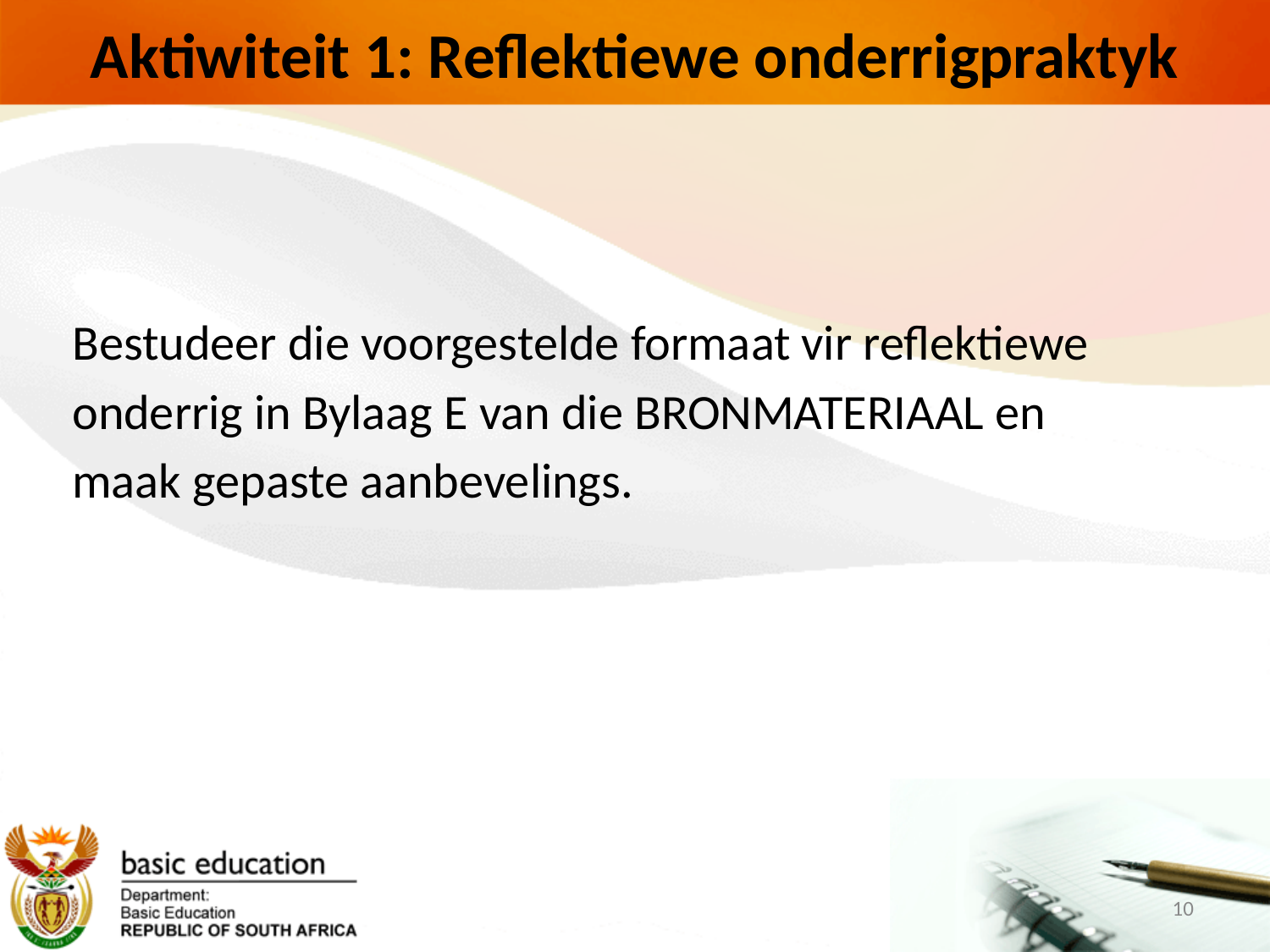

Aktiwiteit 1: Reflektiewe onderrigpraktyk

Bestudeer die voorgestelde formaat vir reflektiewe
onderrig in Bylaag E van die BRONMATERIAAL en
maak gepaste aanbevelings.

10